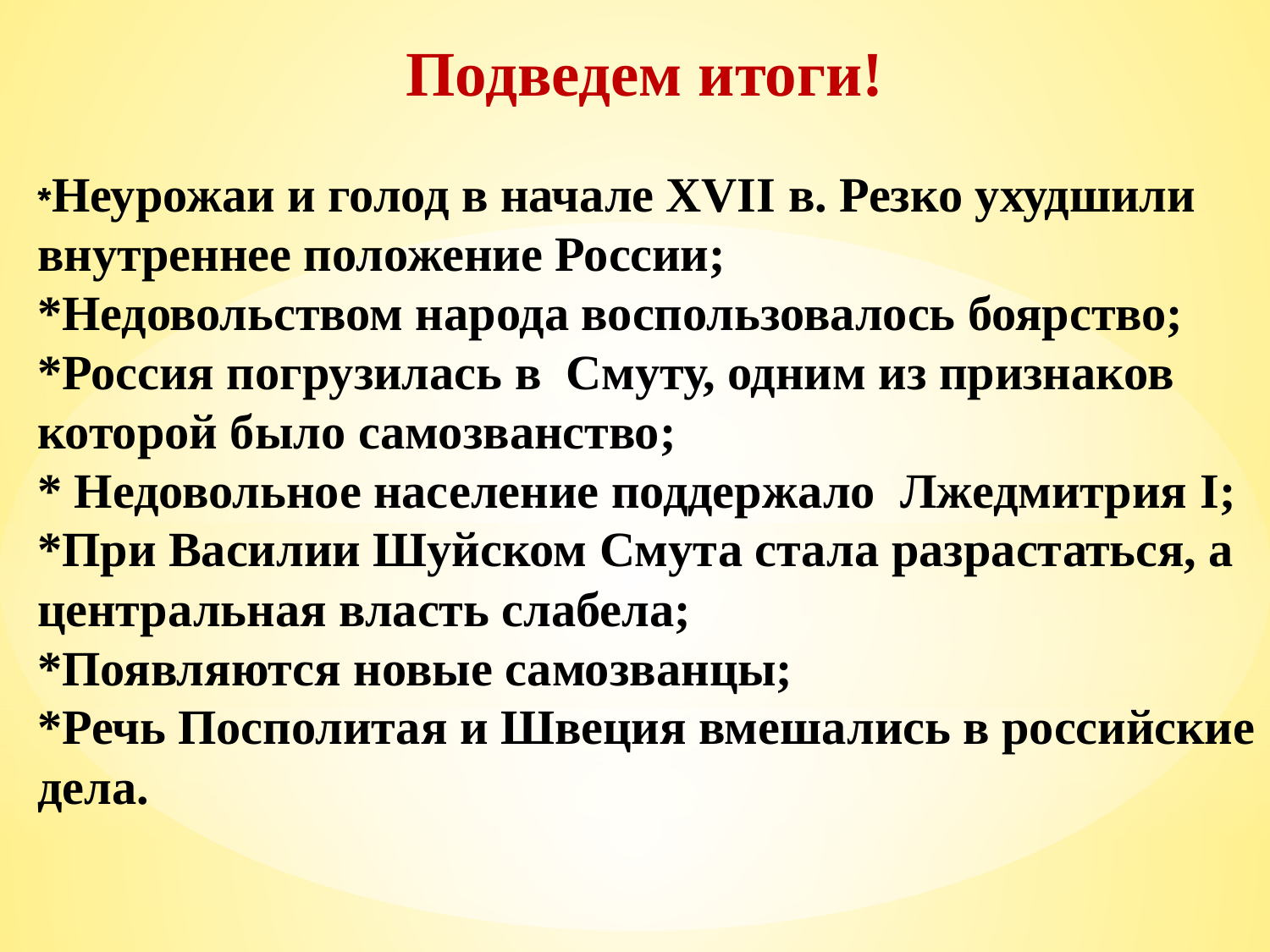

Подведем итоги!
*Неурожаи и голод в начале XVII в. Резко ухудшили внутреннее положение России;
*Недовольством народа воспользовалось боярство;
*Россия погрузилась в  Смуту, одним из признаков которой было самозванство;
* Недовольное население поддержало  Лжедмитрия I;
*При Василии Шуйском Смута стала разрастаться, а центральная власть слабела;
*Появляются новые самозванцы;
*Речь Посполитая и Швеция вмешались в российские дела.